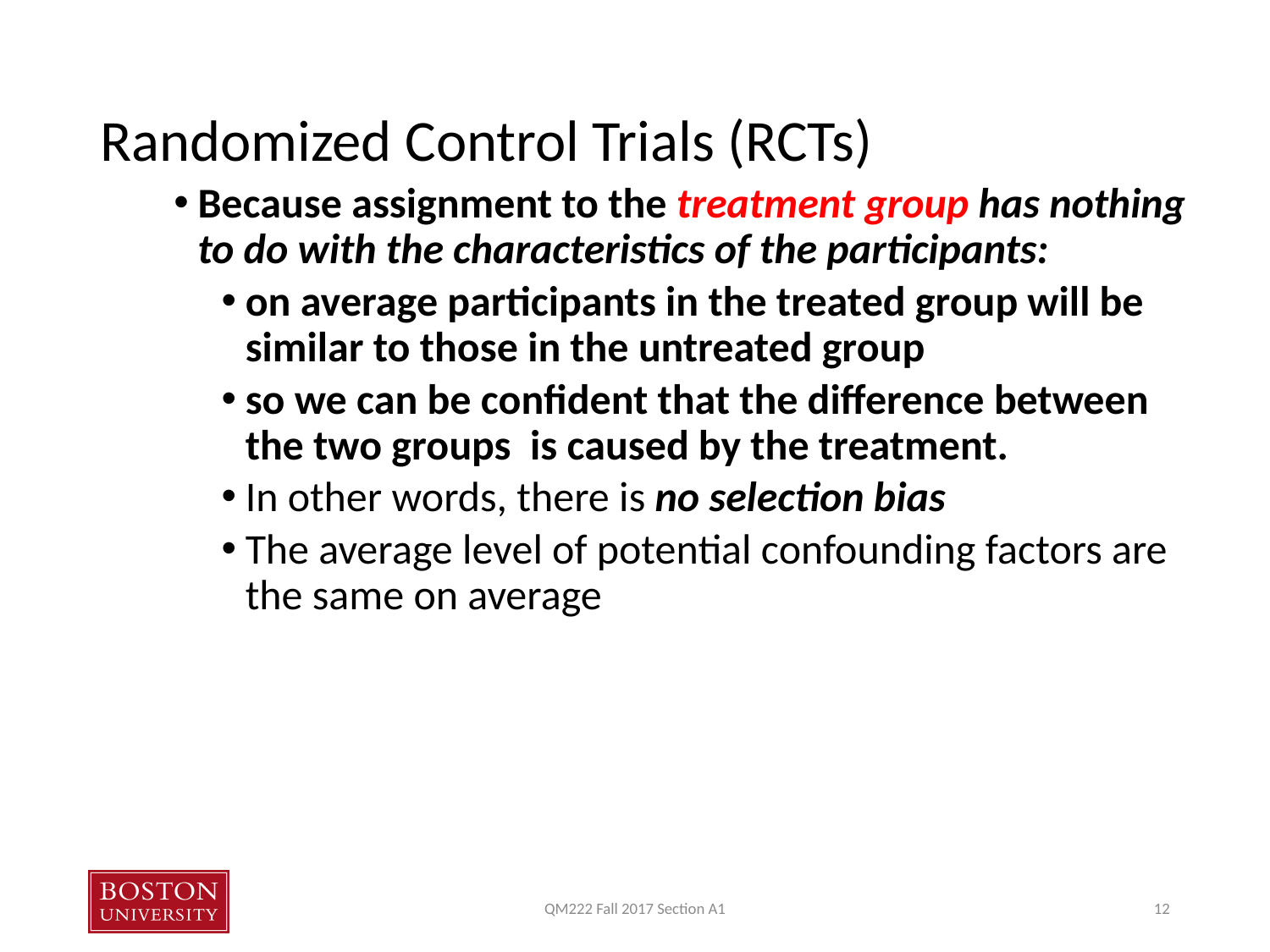

# Randomized Control Trials (RCTs)
Because assignment to the treatment group has nothing to do with the characteristics of the participants:
on average participants in the treated group will be similar to those in the untreated group
so we can be confident that the difference between the two groups  is caused by the treatment.
In other words, there is no selection bias
The average level of potential confounding factors are the same on average

QM222 Fall 2017 Section A1
12